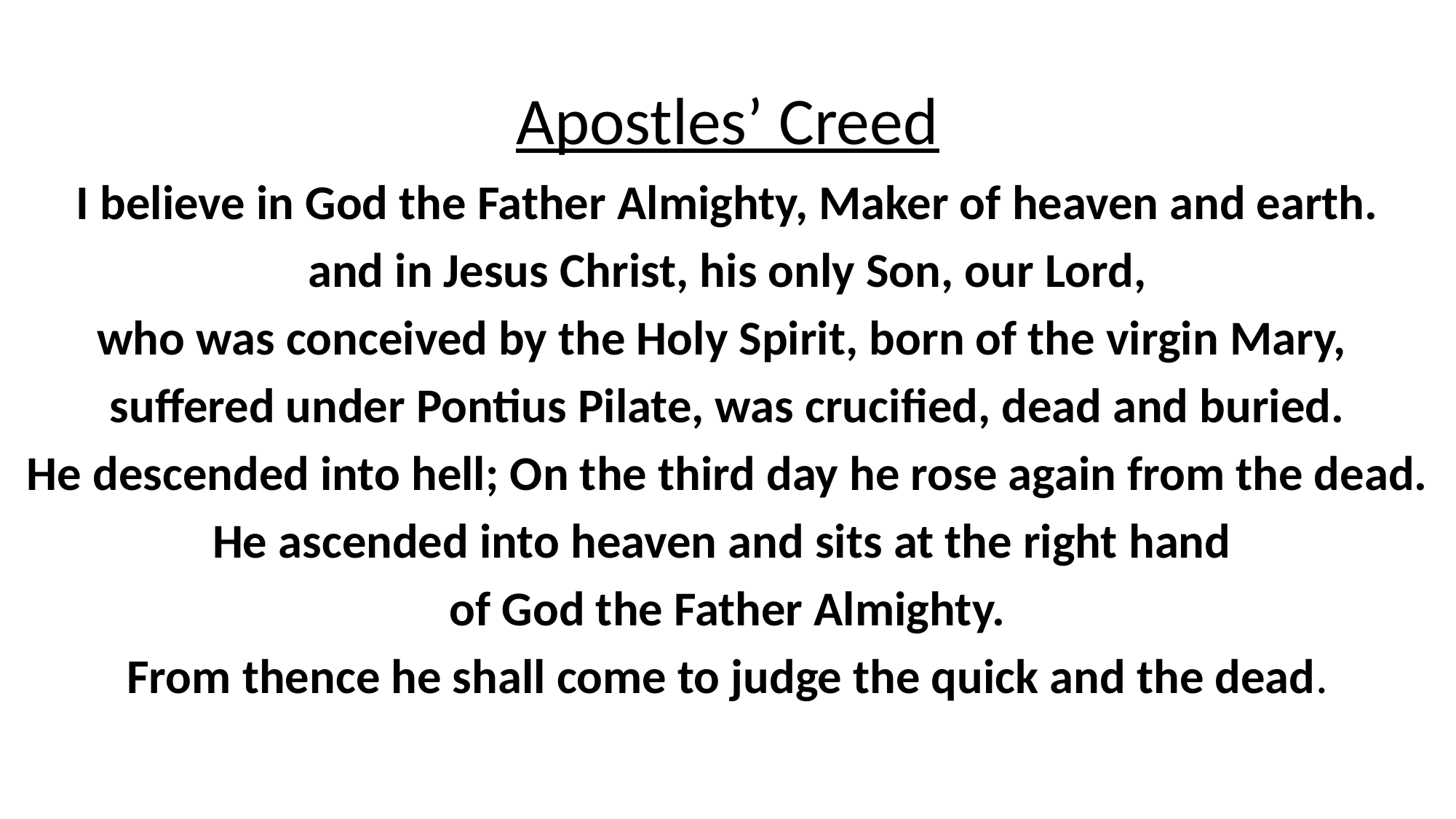

# Apostles’ Creed
I believe in God the Father Almighty, Maker of heaven and earth.
and in Jesus Christ, his only Son, our Lord,
who was conceived by the Holy Spirit, born of the virgin Mary,
suffered under Pontius Pilate, was crucified, dead and buried.
He descended into hell; On the third day he rose again from the dead.
He ascended into heaven and sits at the right hand
of God the Father Almighty.
From thence he shall come to judge the quick and the dead.